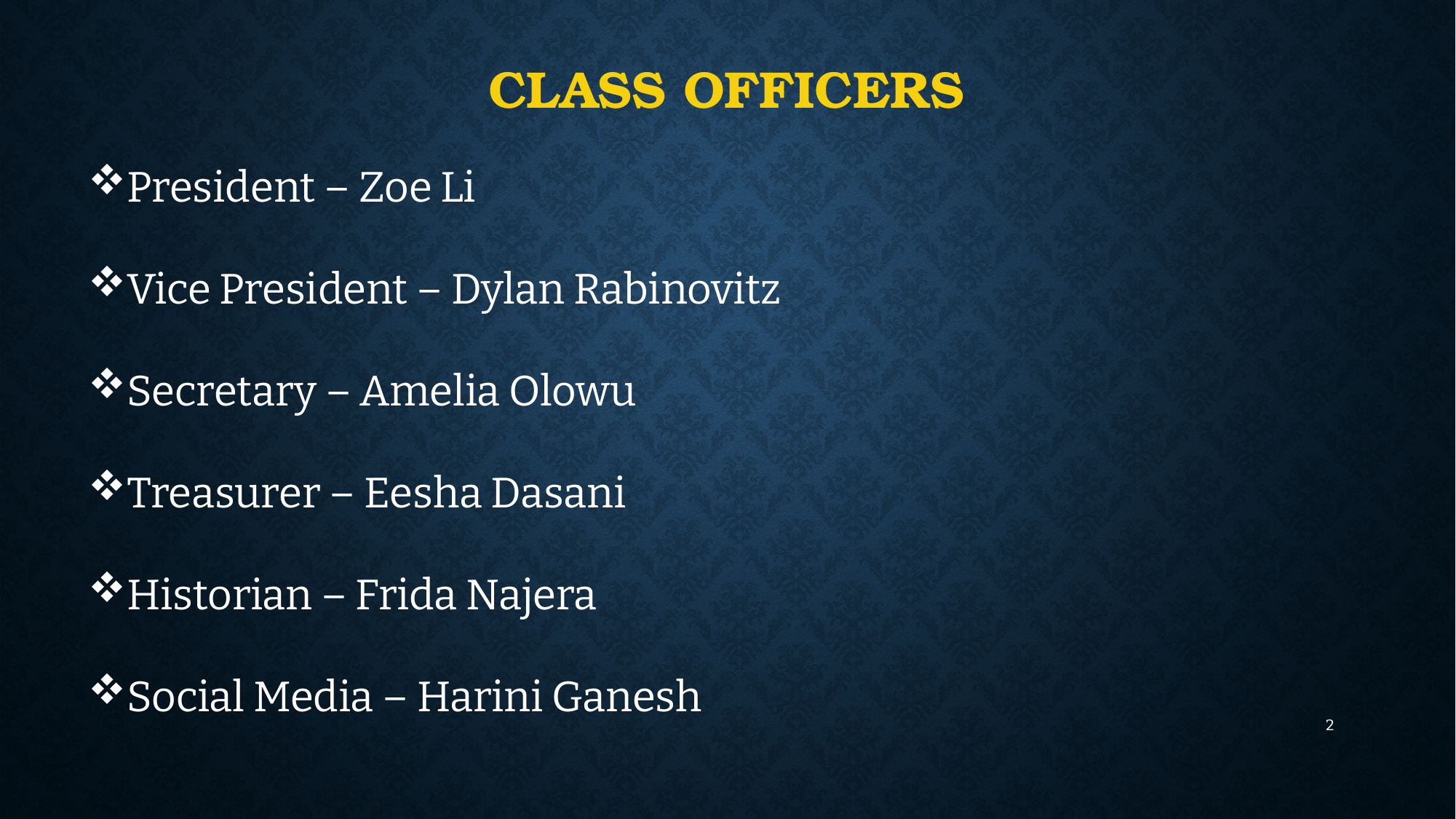

# Class officers
President – Zoe Li

Vice President – Dylan Rabinovitz

Secretary – Amelia Olowu

Treasurer – Eesha Dasani

Historian – Frida Najera

Social Media – Harini Ganesh
2